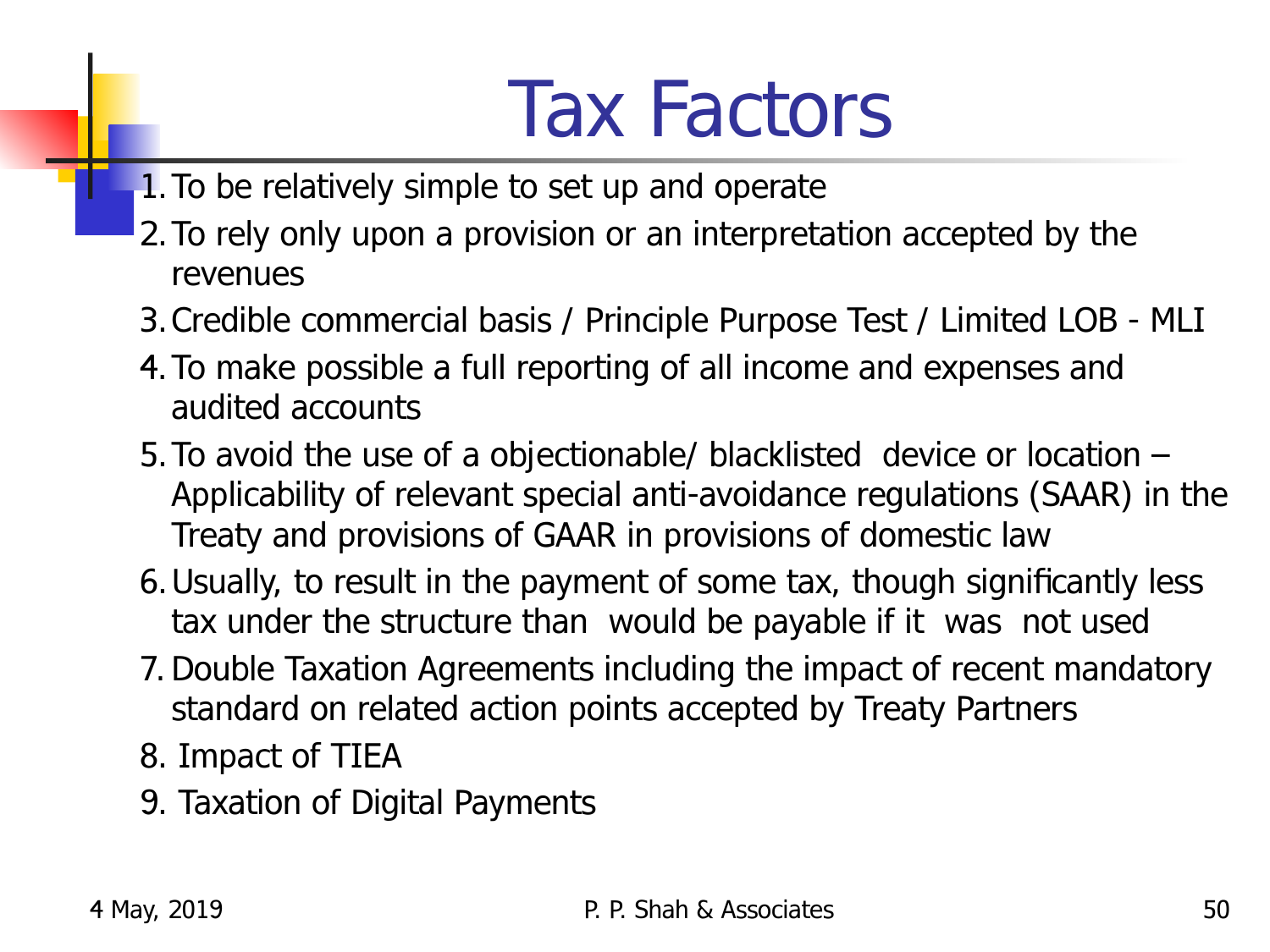

# Tax Factors
1.	To be relatively simple to set up and operate
2.	To rely only upon a provision or an interpretation accepted by the revenues
3.	Credible commercial basis / Principle Purpose Test / Limited LOB - MLI
4.	To make possible a full reporting of all income and expenses and audited accounts
5.	To avoid the use of a objectionable/ blacklisted  device or location – Applicability of relevant special anti-avoidance regulations (SAAR) in the Treaty and provisions of GAAR in provisions of domestic law
6.	Usually, to result in the payment of some tax, though significantly less tax under the structure than  would be payable if it  was  not used
7.	Double Taxation Agreements including the impact of recent mandatory standard on related action points accepted by Treaty Partners
8. Impact of TIEA
9. Taxation of Digital Payments
4 May, 2019
P. P. Shah & Associates
50